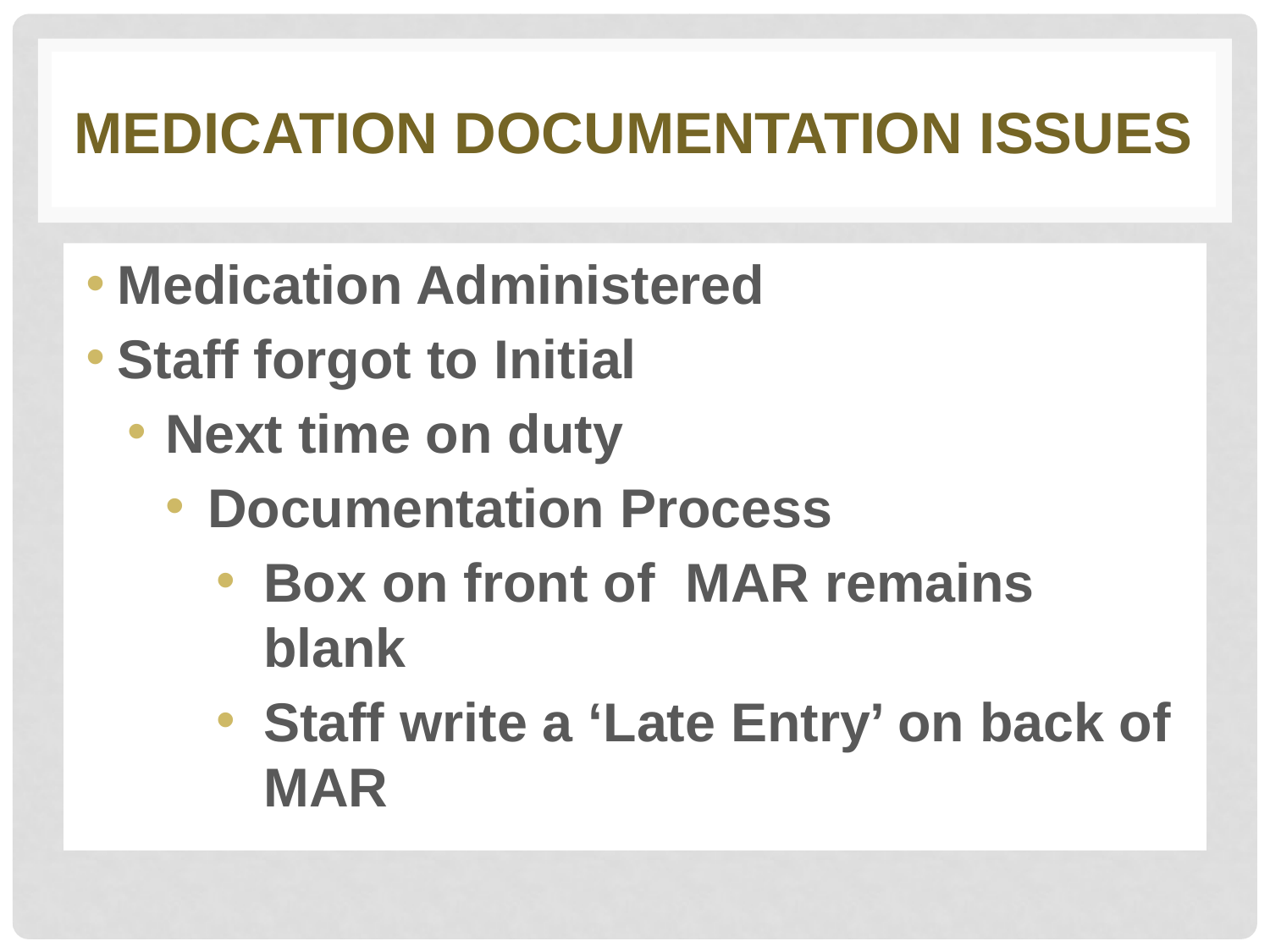

# MEDICATION DOCUMENTATION ISSUES
Medication Administered
Staff forgot to Initial
Next time on duty
Documentation Process
Box on front of  MAR remains  blank
Staff write a ‘Late Entry’ on back of  MAR